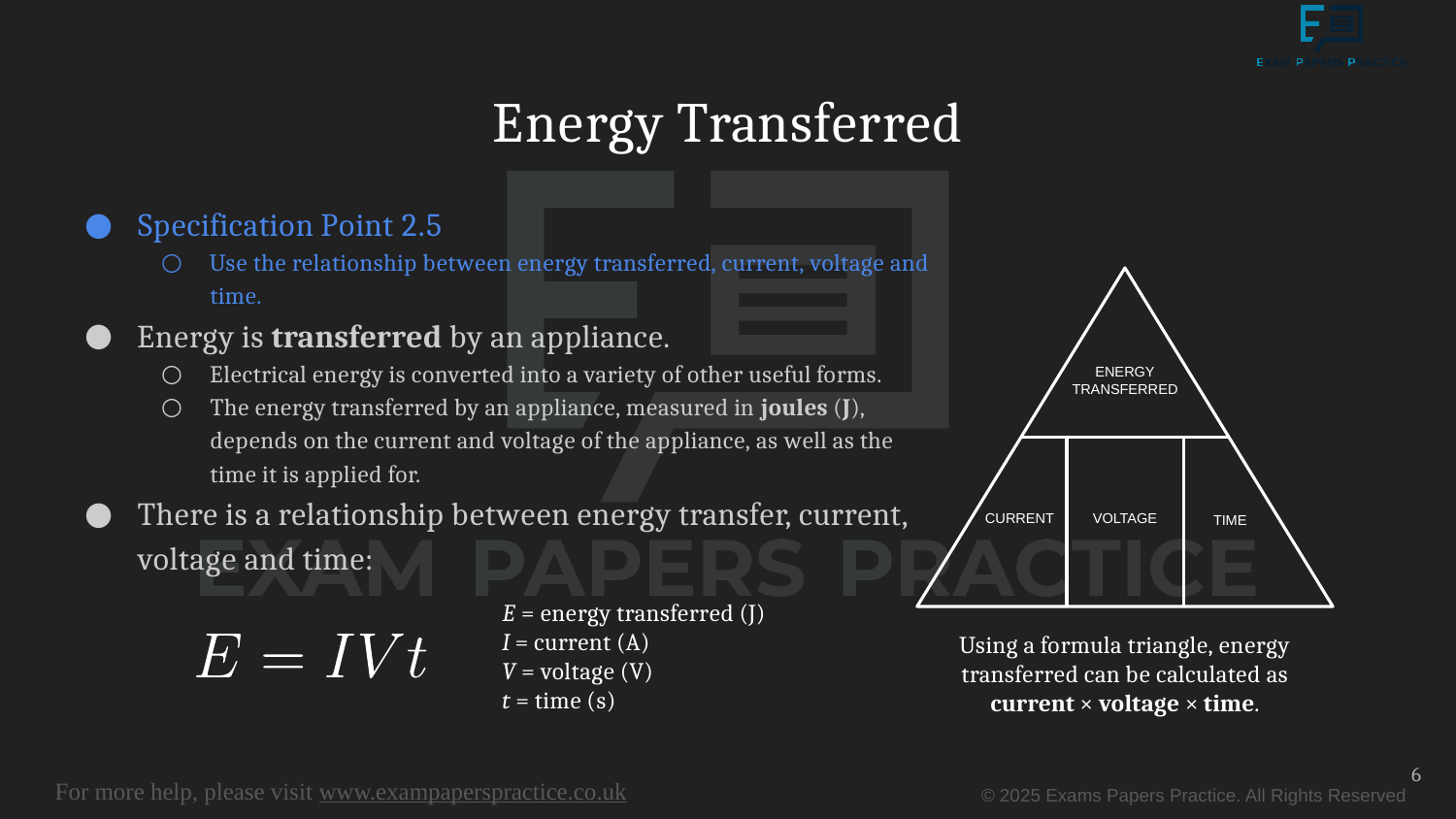

# Energy Transferred
Specification Point 2.5
Use the relationship between energy transferred, current, voltage and time.
Energy is transferred by an appliance.
Electrical energy is converted into a variety of other useful forms.
The energy transferred by an appliance, measured in joules (J), depends on the current and voltage of the appliance, as well as the time it is applied for.
There is a relationship between energy transfer, current, voltage and time:

ENERGY TRANSFERRED
CURRENT
VOLTAGE
Using a formula triangle, energy transferred can be calculated as current × voltage × time.
TIME
E = energy transferred (J)
I = current (A)
V = voltage (V)
t = time (s)

6